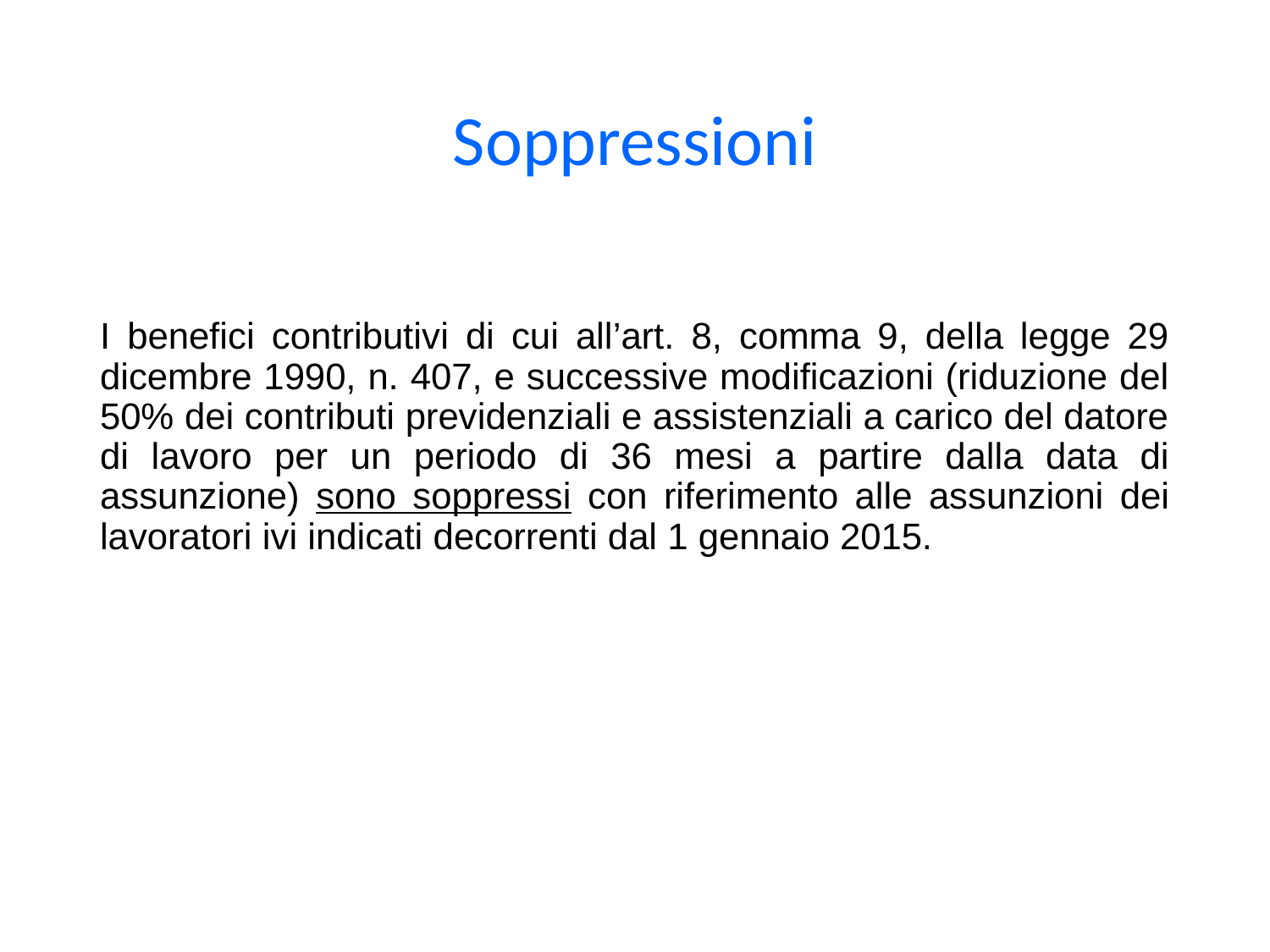

# Soppressioni

I benefici contributivi di cui all’art. 8, comma 9, della legge 29 dicembre 1990, n. 407, e successive modificazioni (riduzione del 50% dei contributi previdenziali e assistenziali a carico del datore di lavoro per un periodo di 36 mesi a partire dalla data di assunzione) sono soppressi con riferimento alle assunzioni dei lavoratori ivi indicati decorrenti dal 1 gennaio 2015.